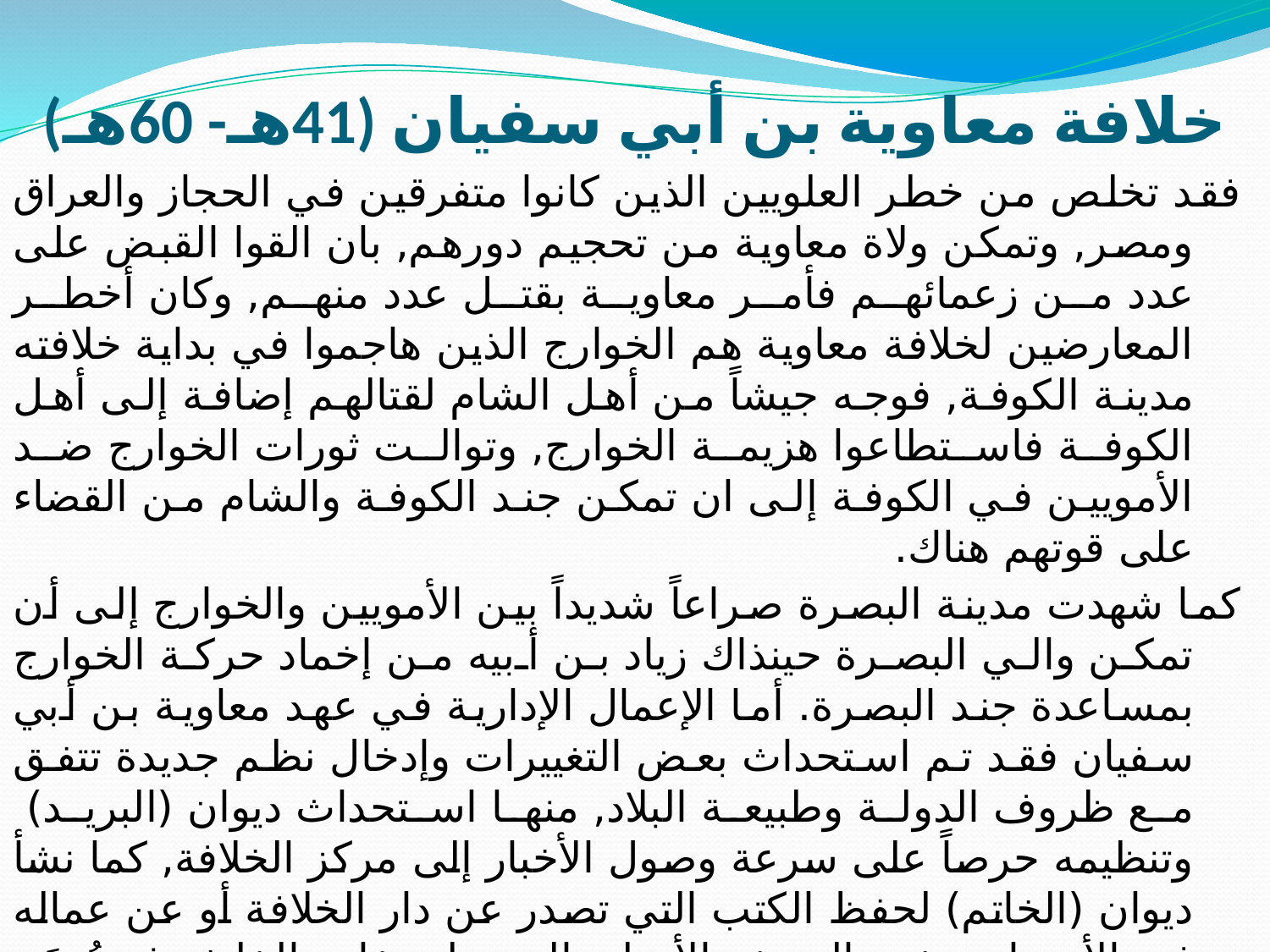

# خلافة معاوية بن أبي سفيان (41هـ- 60هـ)
فقد تخلص من خطر العلويين الذين كانوا متفرقين في الحجاز والعراق ومصر, وتمكن ولاة معاوية من تحجيم دورهم, بان القوا القبض على عدد من زعمائهم فأمر معاوية بقتل عدد منهم, وكان أخطر المعارضين لخلافة معاوية هم الخوارج الذين هاجموا في بداية خلافته مدينة الكوفة, فوجه جيشاً من أهل الشام لقتالهم إضافة إلى أهل الكوفة فاستطاعوا هزيمة الخوارج, وتوالت ثورات الخوارج ضد الأمويين في الكوفة إلى ان تمكن جند الكوفة والشام من القضاء على قوتهم هناك.
كما شهدت مدينة البصرة صراعاً شديداً بين الأمويين والخوارج إلى أن تمكن والي البصرة حينذاك زياد بن أبيه من إخماد حركة الخوارج بمساعدة جند البصرة. أما الإعمال الإدارية في عهد معاوية بن أبي سفيان فقد تم استحداث بعض التغييرات وإدخال نظم جديدة تتفق مع ظروف الدولة وطبيعة البلاد, منها استحداث ديوان (البريد)  وتنظيمه حرصاً على سرعة وصول الأخبار إلى مركز الخلافة, كما نشأ ديوان (الخاتم) لحفظ الكتب التي تصدر عن دار الخلافة أو عن عماله في الأمصار, وختم النسخة الأصلية المرسلة بخاتم الخليفة ثم تُحزَم وتُمهَر بالشمع, كما عهد بالإدارة المالية إلى جماعة من أهل الذمة ممن عُرَفوا بكفاءتهم في هذا المجال, كما تم تقوية وتدعيم البحرية الإسلامية ومضاعفة إمكانياتها لمواجهة الغارات البيزنطية.